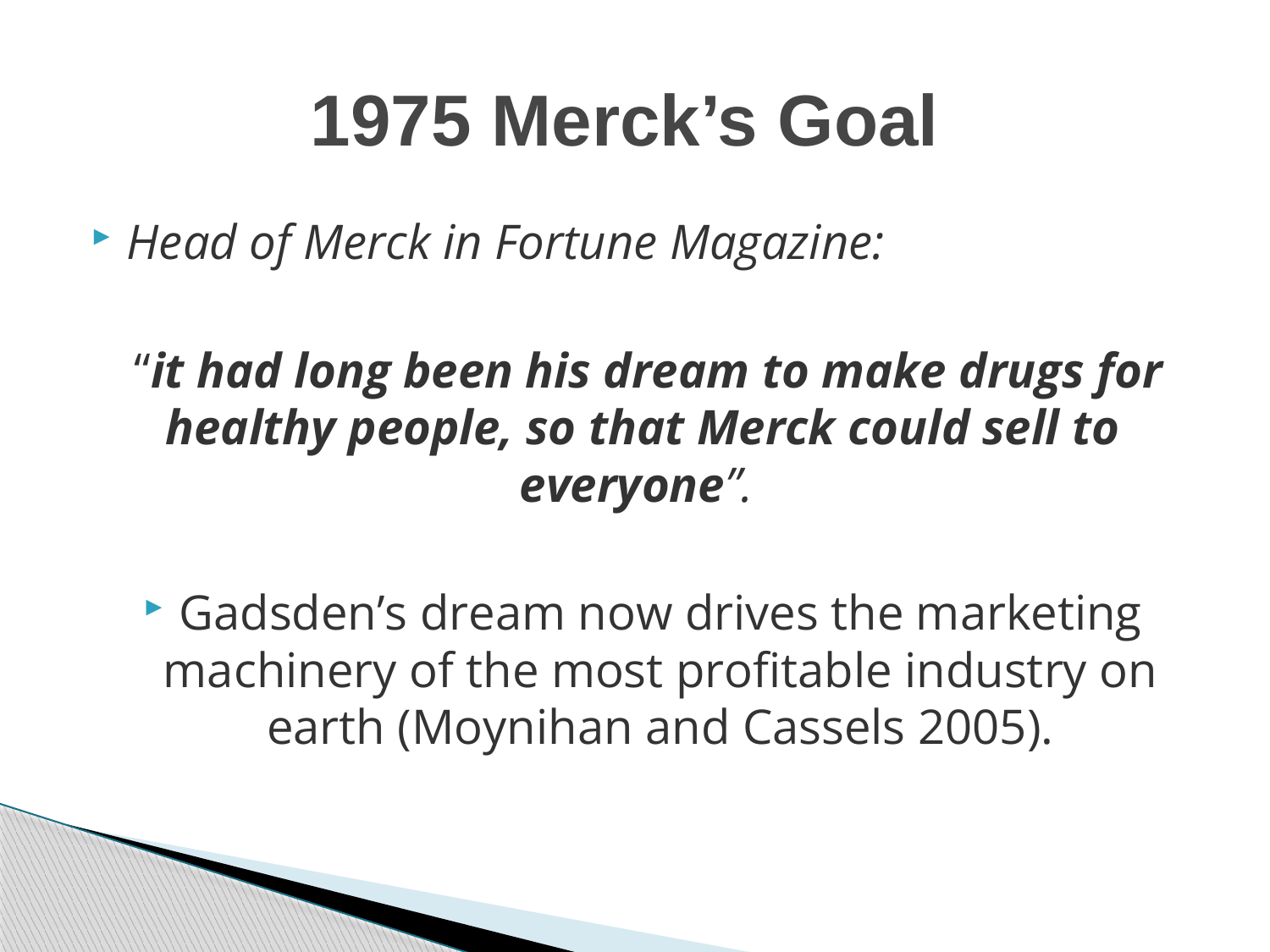

# 1975 Merck’s Goal
Head of Merck in Fortune Magazine:

 “it had long been his dream to make drugs for healthy people, so that Merck could sell to everyone”.

Gadsden’s dream now drives the marketing machinery of the most profitable industry on earth (Moynihan and Cassels 2005).